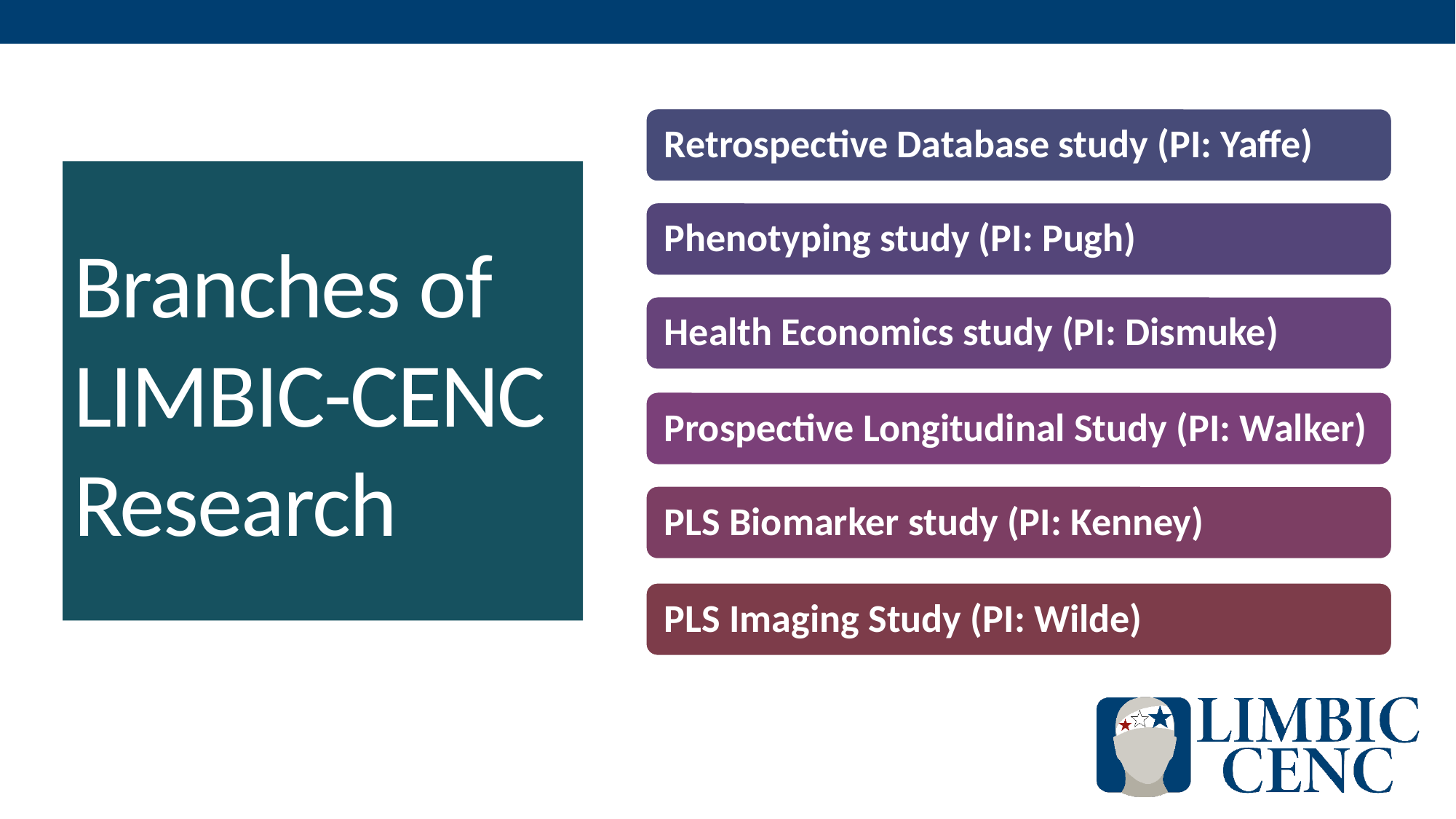

Retrospective Database study (PI: Yaffe)
Phenotyping study (PI: Pugh)
Health Economics study (PI: Dismuke)
Prospective Longitudinal Study (PI: Walker)
PLS Biomarker study (PI: Kenney)
PLS Imaging Study (PI: Wilde)
# Branches of LIMBIC-CENC Research